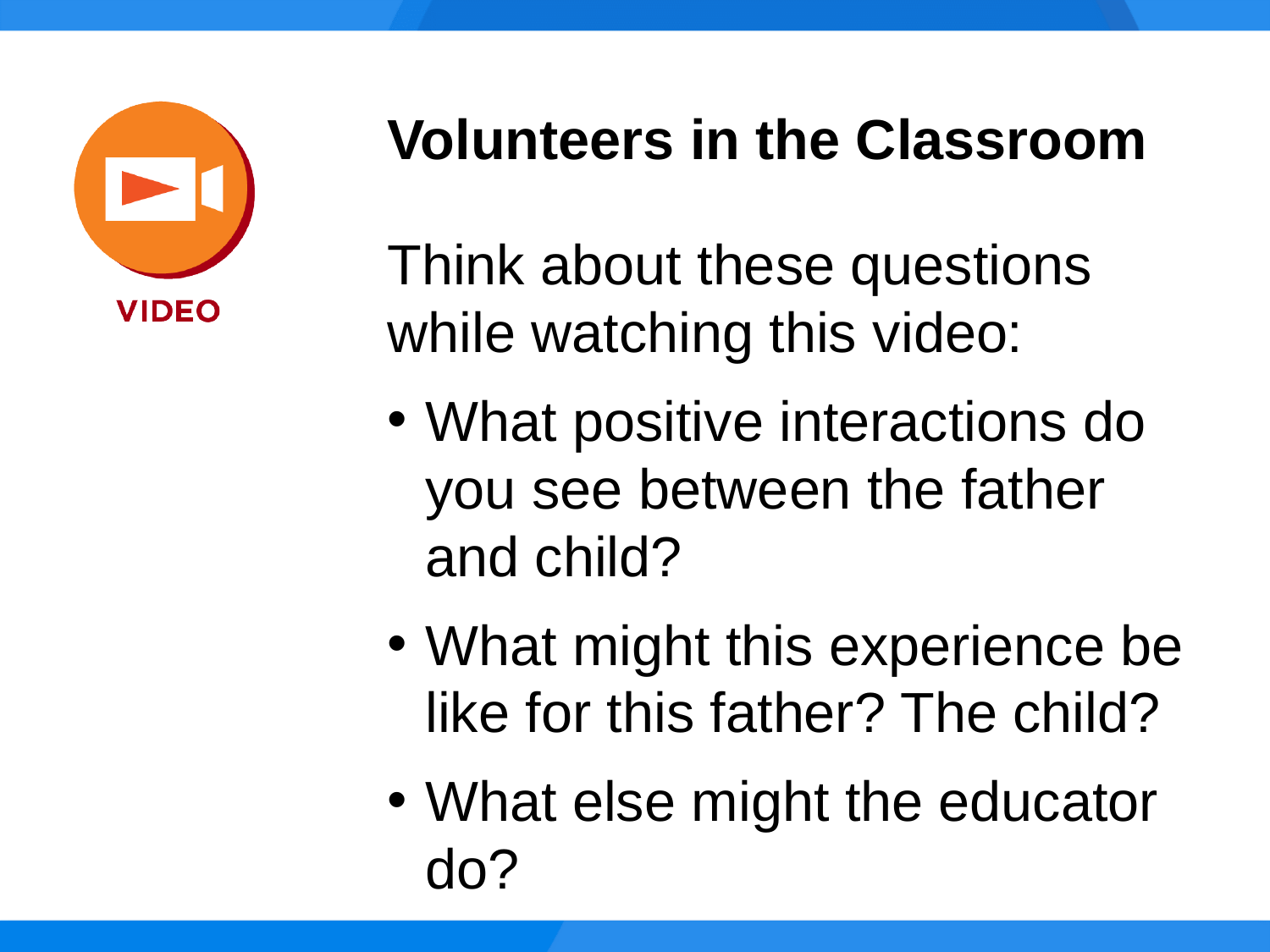

Volunteers in the Classroom
Think about these questions while watching this video:
What positive interactions do you see between the father and child?
What might this experience be like for this father? The child?
What else might the educator do?